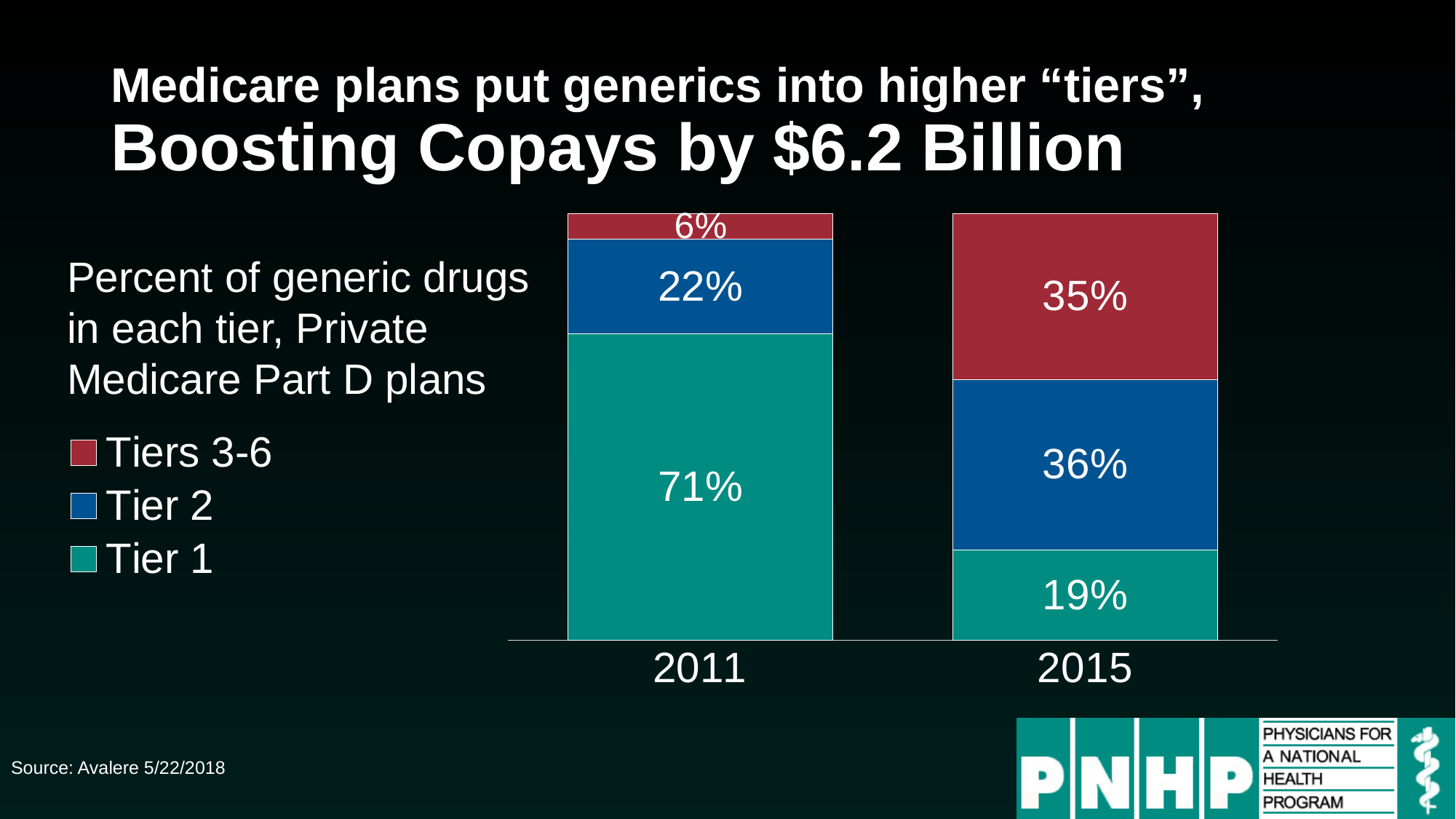

# Medicare plans put generics into higher “tiers”, Boosting Copays by $6.2 Billion

### Chart

| Category | Tier 1 | Tier 2 | Tiers 3-6 |
|---|---|---|---|
| 2011 | 0.71 | 0.22 | 0.06 |
| 2015 | 0.19 | 0.36 | 0.35 |
Percent of generic drugs in each tier, Private Medicare Part D plans
Source: Avalere 5/22/2018